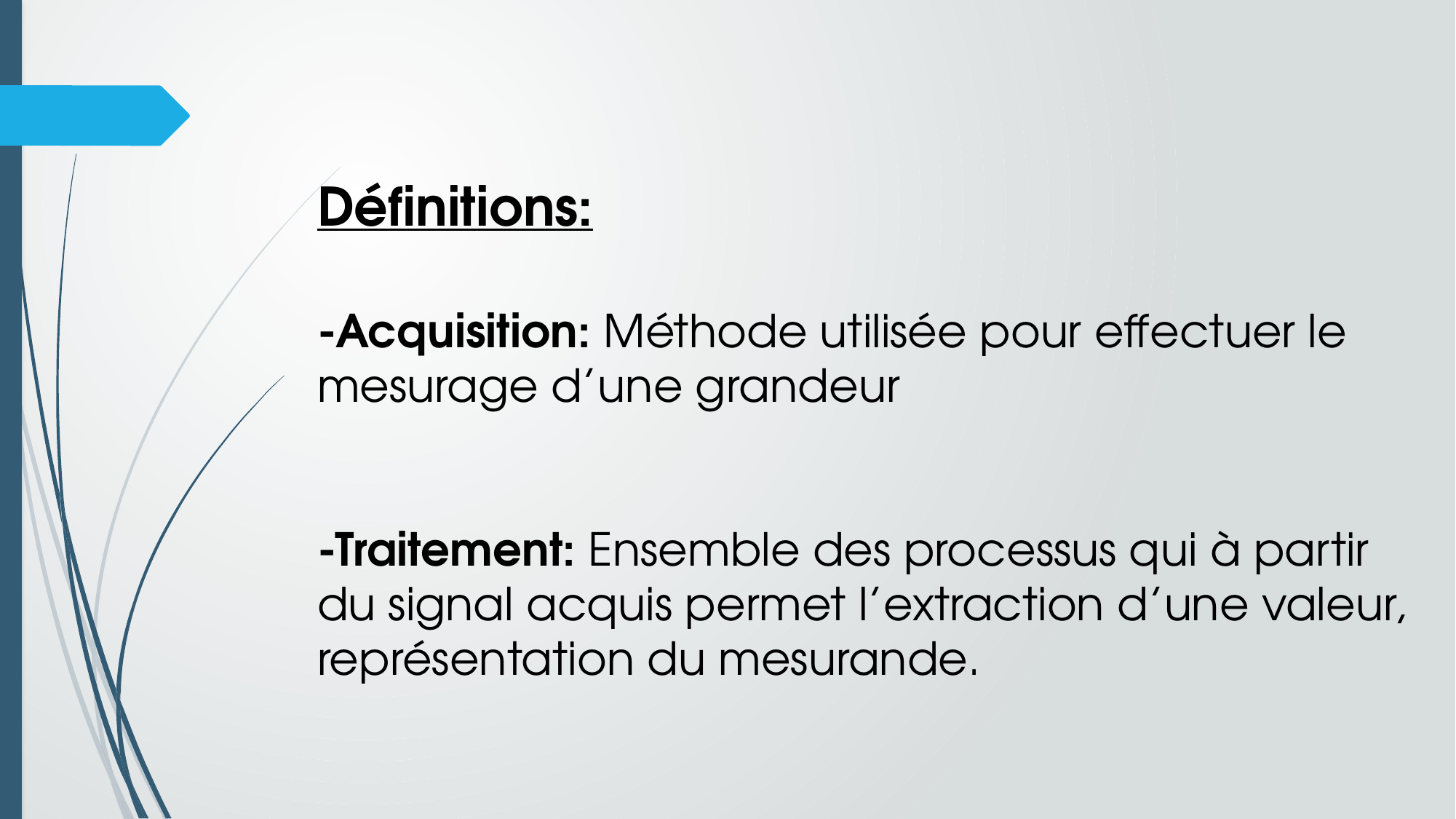

Définitions:

-Acquisition: Méthode utilisée pour effectuer le mesurage d’une grandeur

-Traitement: Ensemble des processus qui à partir du signal acquis permet l’extraction d’une valeur, représentation du mesurande.